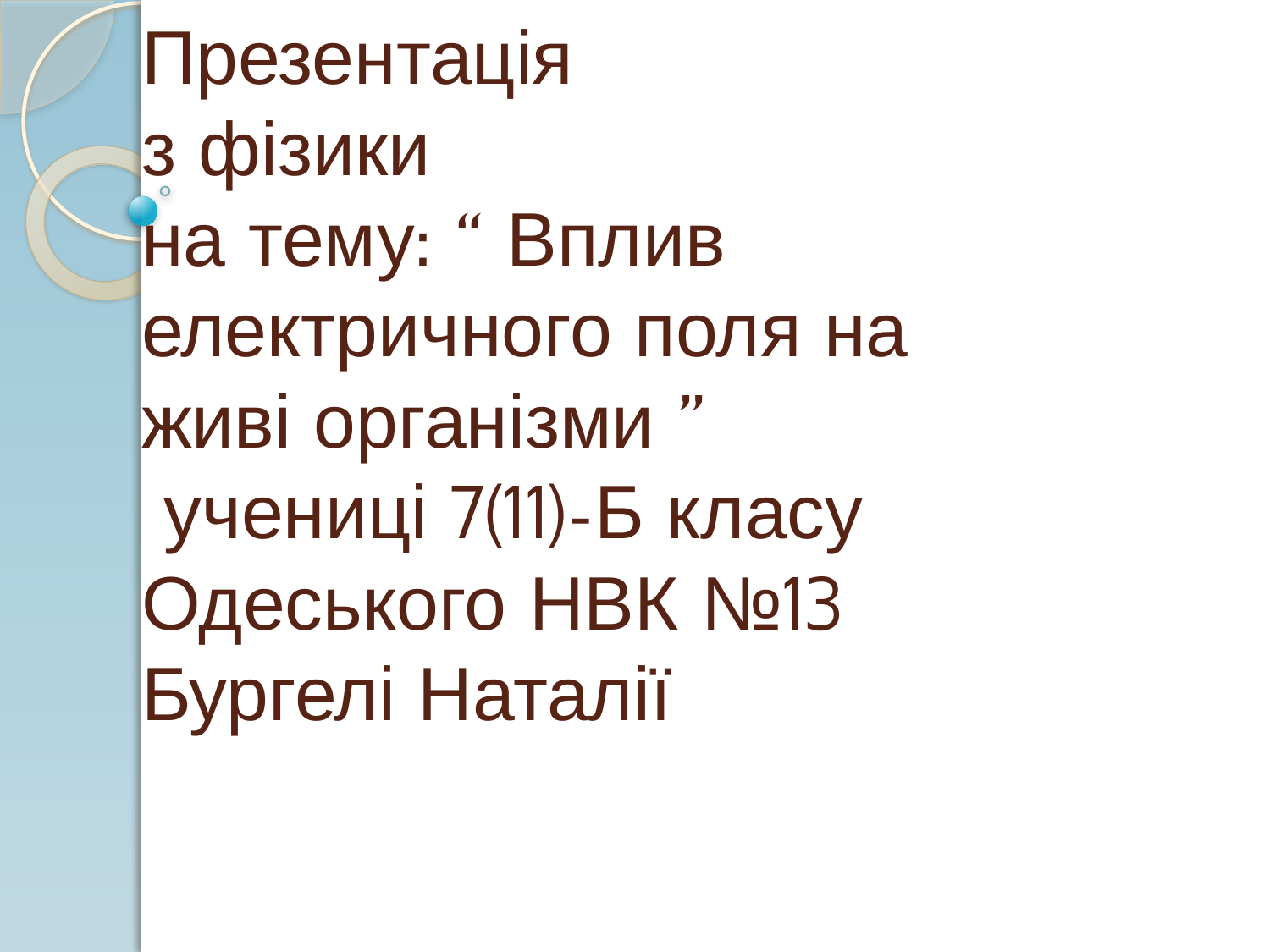

# Презентація з фізики на тему: “ Вплив електричного поля на живі організми ” учениці 7(11)-Б класу Одеського НВК №13 Бургелі Наталії